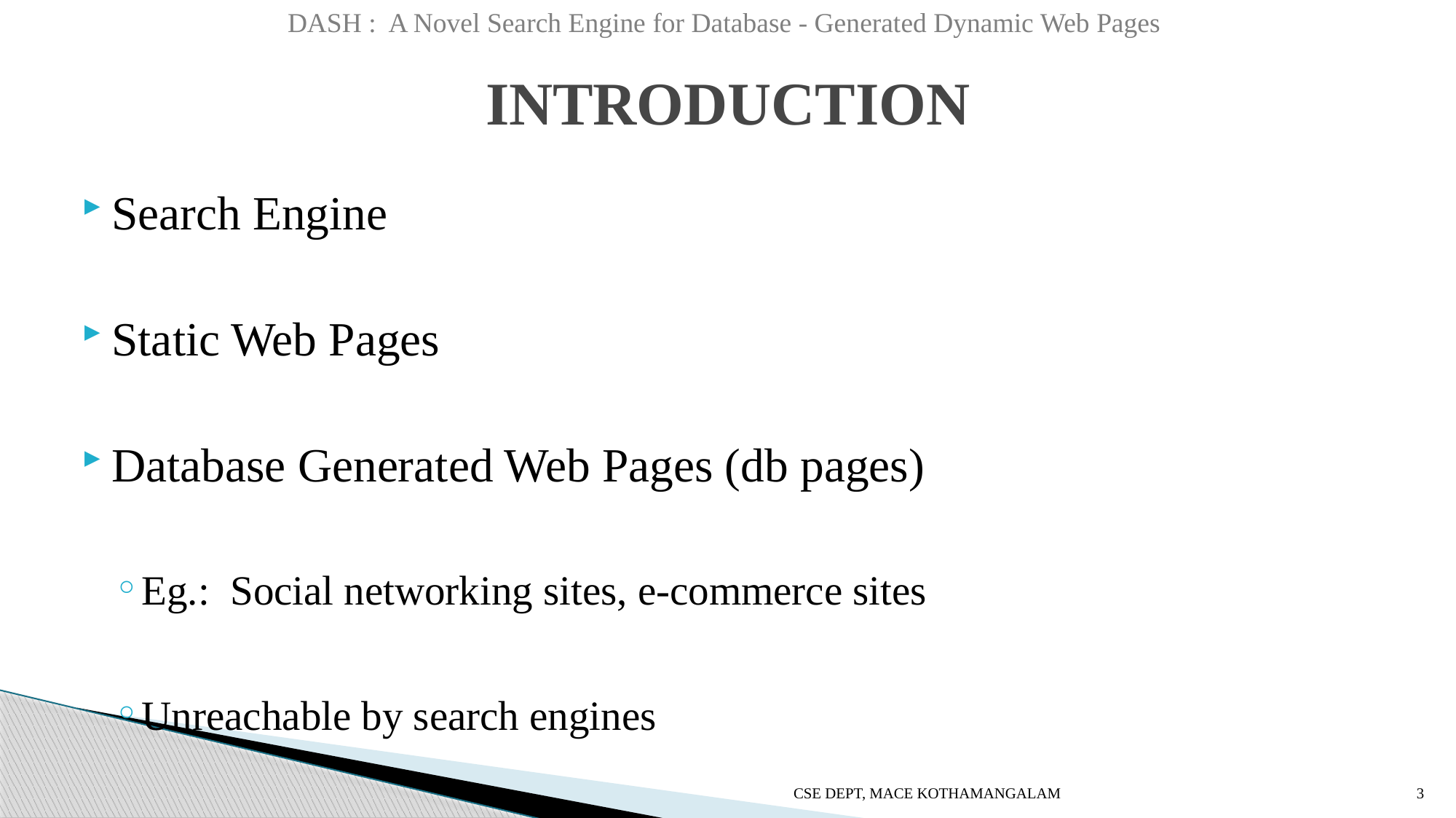

DASH :  A Novel Search Engine for Database - Generated Dynamic Web Pages
# INTRODUCTION
Search Engine

Static Web Pages

Database Generated Web Pages (db pages)

Eg.:  Social networking sites, e-commerce sites

Unreachable by search engines

CSE DEPT, MACE KOTHAMANGALAM
3